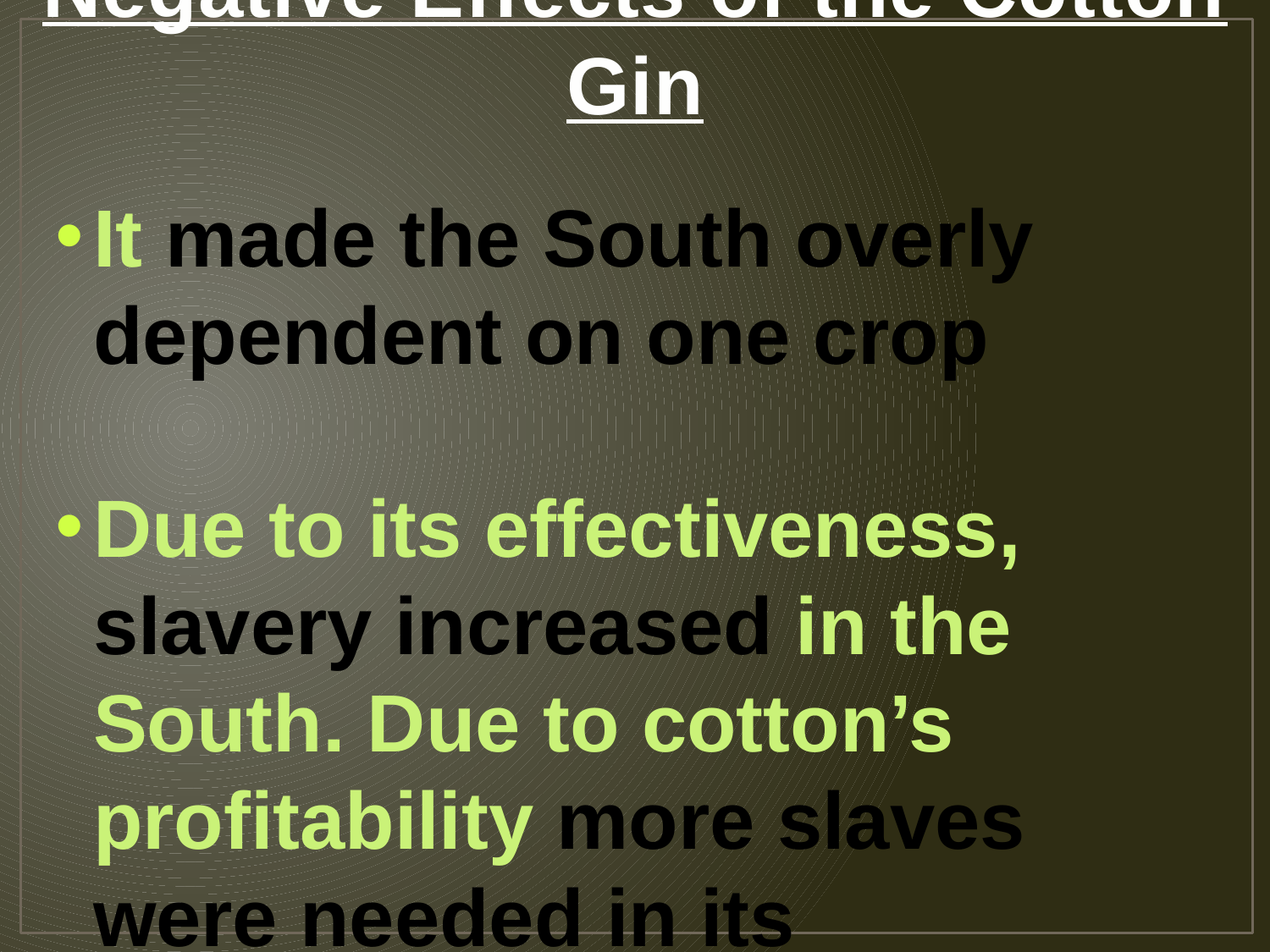

# Negative Effects of the Cotton Gin
It made the South overly dependent on one crop

Due to its effectiveness, slavery increased in the South. Due to cotton’s profitability more slaves were needed in its production